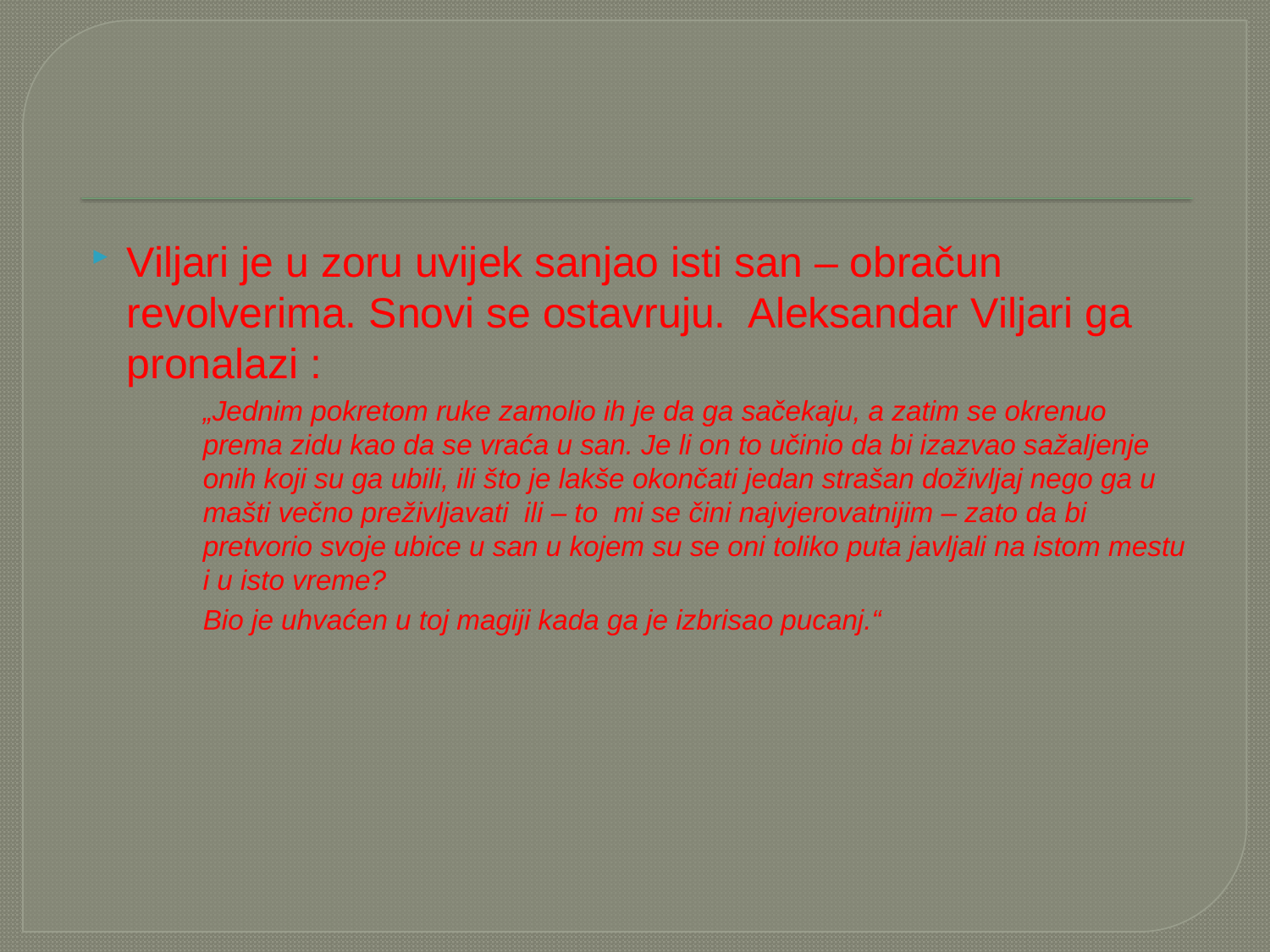

Viljari je u zoru uvijek sanjao isti san – obračun revolverima. Snovi se ostavruju.  Aleksandar Viljari ga pronalazi :
„Jednim pokretom ruke zamolio ih je da ga sačekaju, a zatim se okrenuo prema zidu kao da se vraća u san. Je li on to učinio da bi izazvao sažaljenje onih koji su ga ubili, ili što je lakše okončati jedan strašan doživljaj nego ga u mašti večno preživljavati  ili – to  mi se čini najvjerovatnijim – zato da bi pretvorio svoje ubice u san u kojem su se oni toliko puta javljali na istom mestu i u isto vreme?
Bio je uhvaćen u toj magiji kada ga je izbrisao pucanj.“